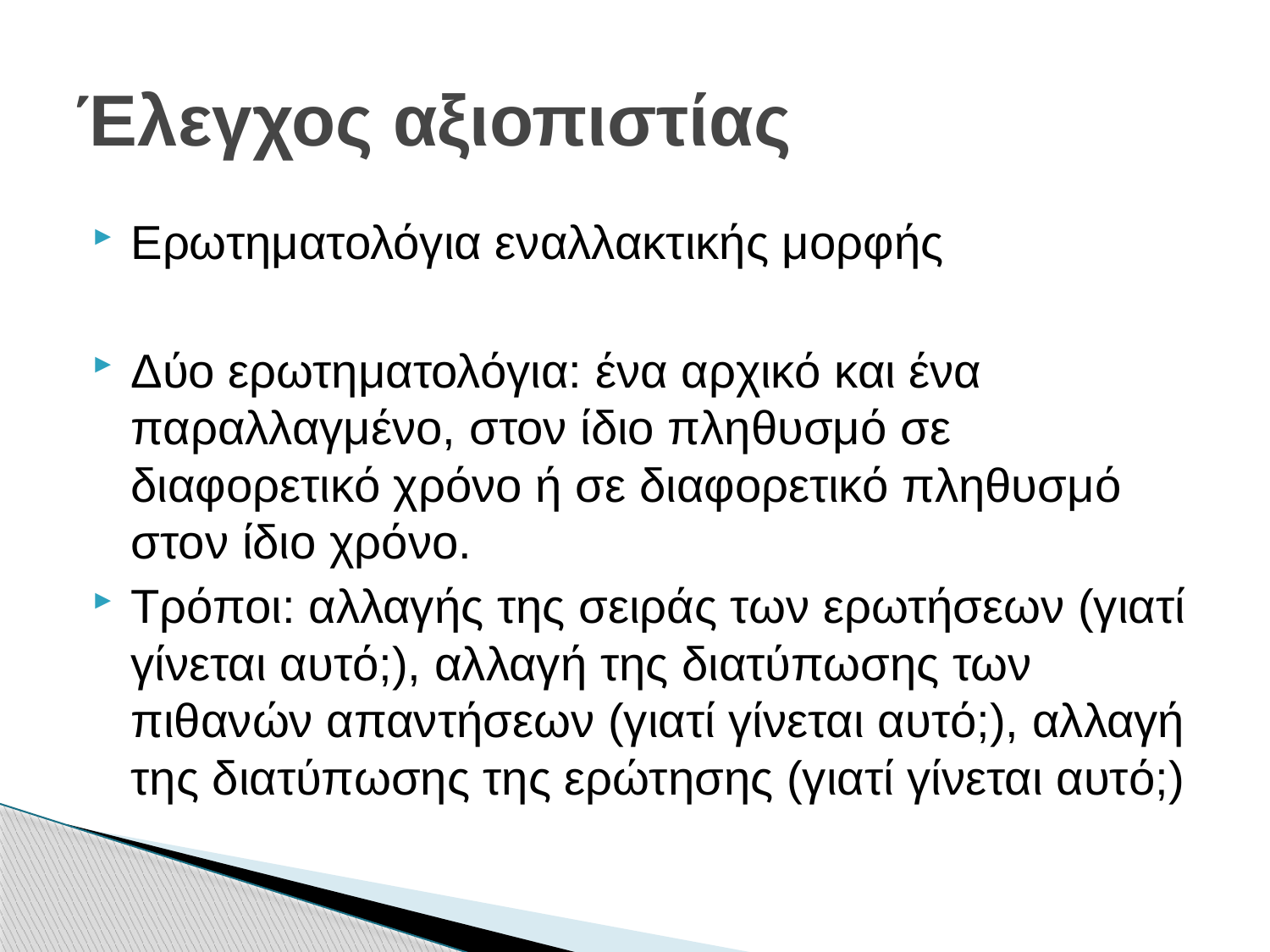

# Έλεγχος αξιοπιστίας
Ερωτηματολόγια εναλλακτικής μορφής

Δύο ερωτηματολόγια: ένα αρχικό και ένα παραλλαγμένο, στον ίδιο πληθυσμό σε διαφορετικό χρόνο ή σε διαφορετικό πληθυσμό στον ίδιο χρόνο.
Τρόποι: αλλαγής της σειράς των ερωτήσεων (γιατί γίνεται αυτό;), αλλαγή της διατύπωσης των πιθανών απαντήσεων (γιατί γίνεται αυτό;), αλλαγή της διατύπωσης της ερώτησης (γιατί γίνεται αυτό;)